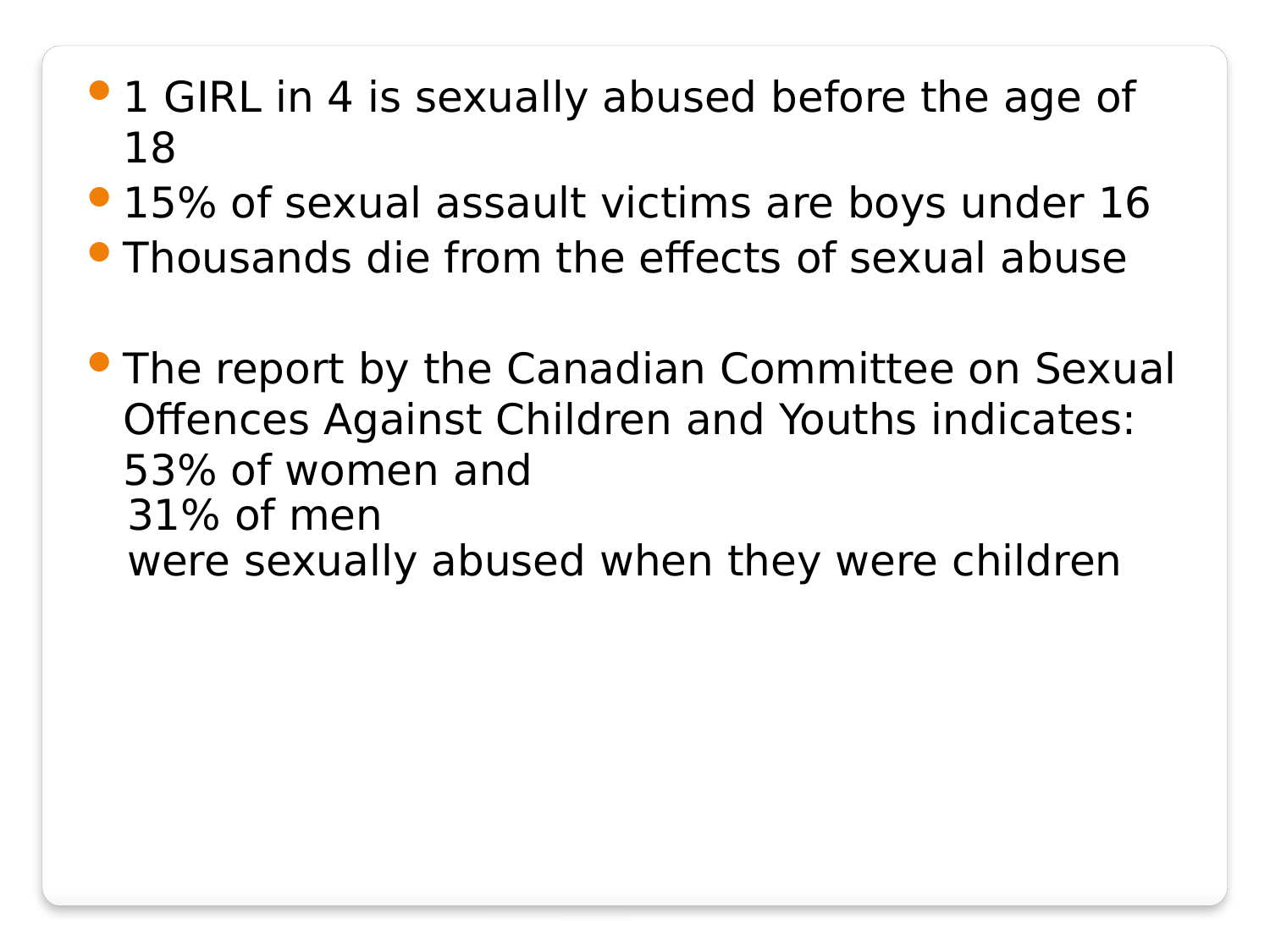

1 GIRL in 4 is sexually abused before the age of 18
15% of sexual assault victims are boys under 16
Thousands die from the effects of sexual abuse

The report by the Canadian Committee on Sexual Offences Against Children and Youths indicates:
53% of women and
   31% of men
   were sexually abused when they were children